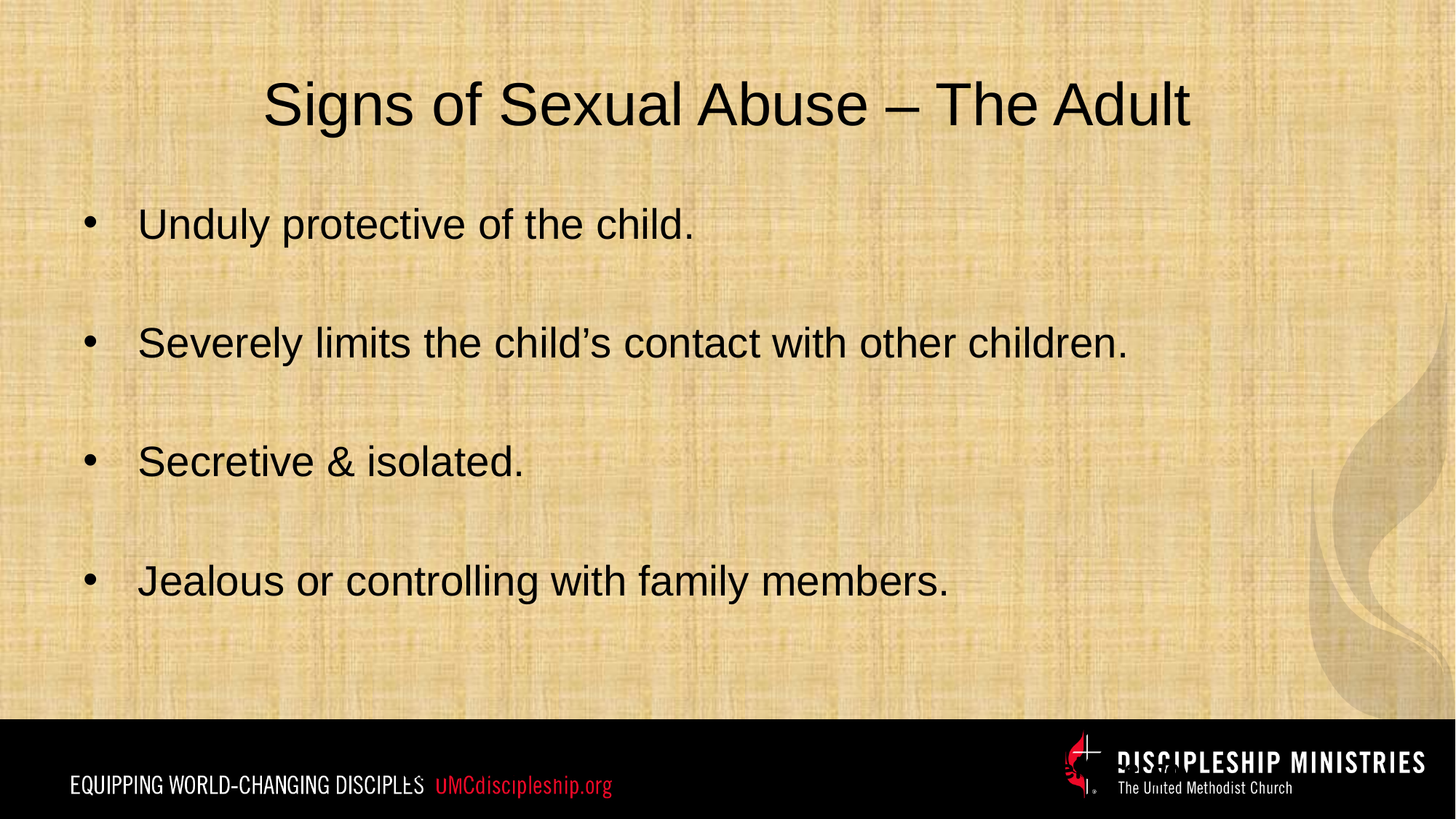

# Signs of Sexual Abuse – The Adult
Unduly protective of the child.

Severely limits the child’s contact with other children.

Secretive & isolated.

Jealous or controlling with family members.
Child Welfare Information Gateway – www.childwelfare.gov